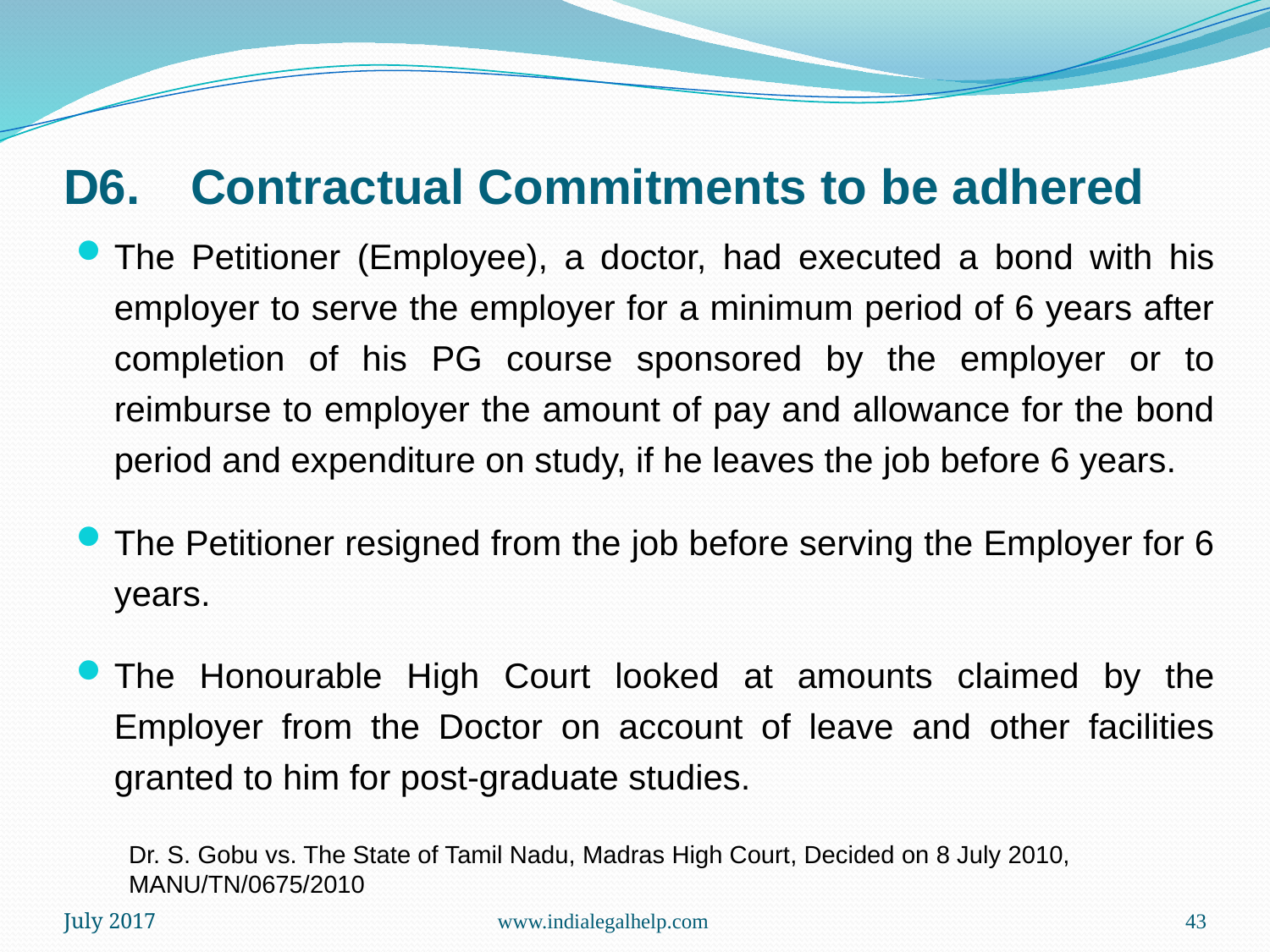

# D6.	Contractual Commitments to be adhered
The Petitioner (Employee), a doctor, had executed a bond with his employer to serve the employer for a minimum period of 6 years after completion of his PG course sponsored by the employer or to reimburse to employer the amount of pay and allowance for the bond period and expenditure on study, if he leaves the job before 6 years.
The Petitioner resigned from the job before serving the Employer for 6 years.
The Honourable High Court looked at amounts claimed by the Employer from the Doctor on account of leave and other facilities granted to him for post-graduate studies.

Dr. S. Gobu vs. The State of Tamil Nadu, Madras High Court, Decided on 8 July 2010, MANU/TN/0675/2010
July 2017
www.indialegalhelp.com
43